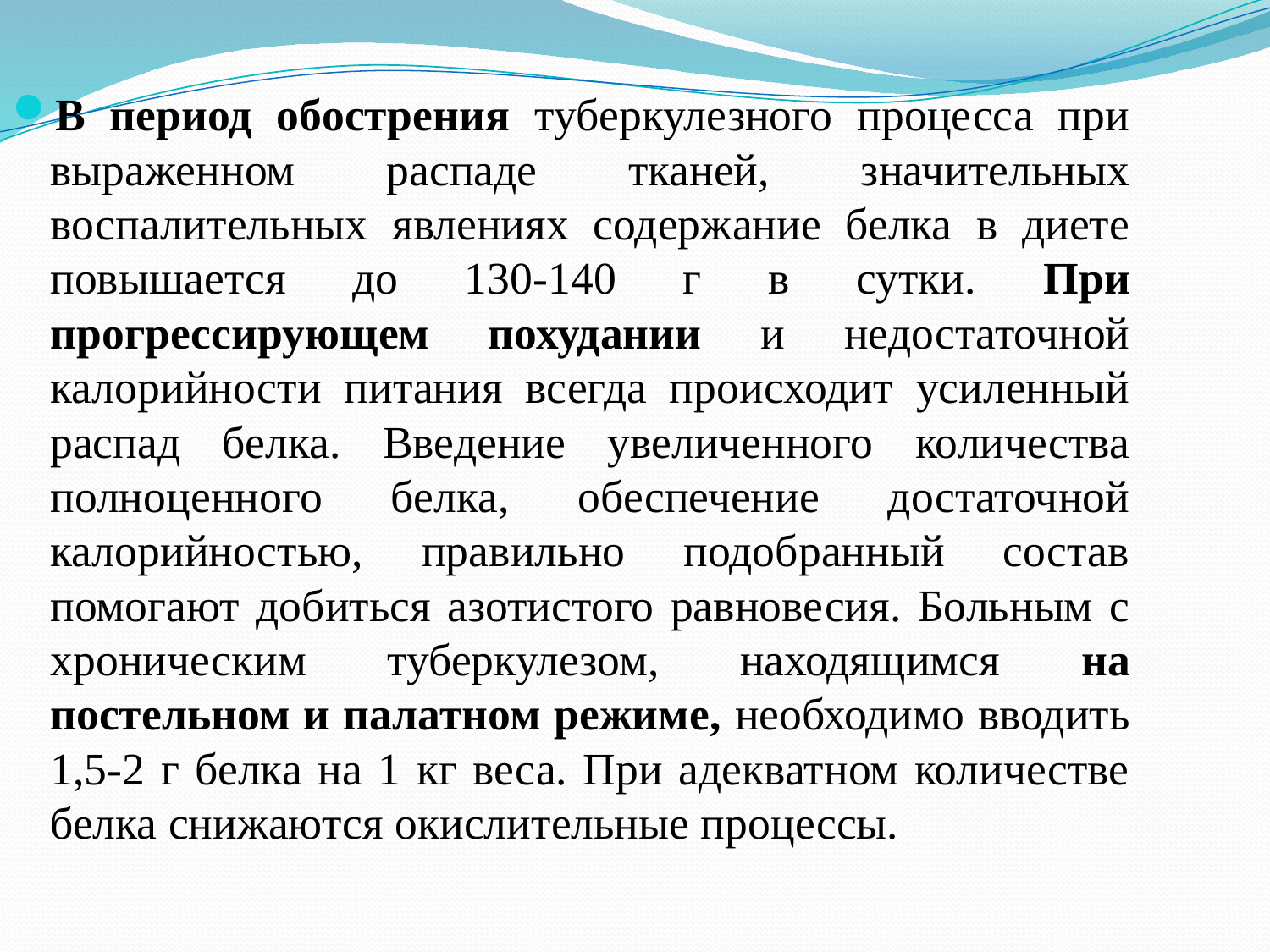

В период обострения туберкулезного процесса при выраженном распаде тканей, значительных воспалительных явлениях содержание белка в диете повышается до 130-140 г в сутки. При прогрессирующем похудании и недостаточной калорийности питания всегда происходит усиленный распад белка. Введение увеличенного количества полноценного белка, обеспечение достаточной калорийностью, правильно подобранный состав помогают добиться азотистого равновесия. Больным с хроническим туберкулезом, находящимся на постельном и палатном режиме, необходимо вводить 1,5-2 г белка на 1 кг веса. При адекватном количестве белка снижаются окислительные процессы.